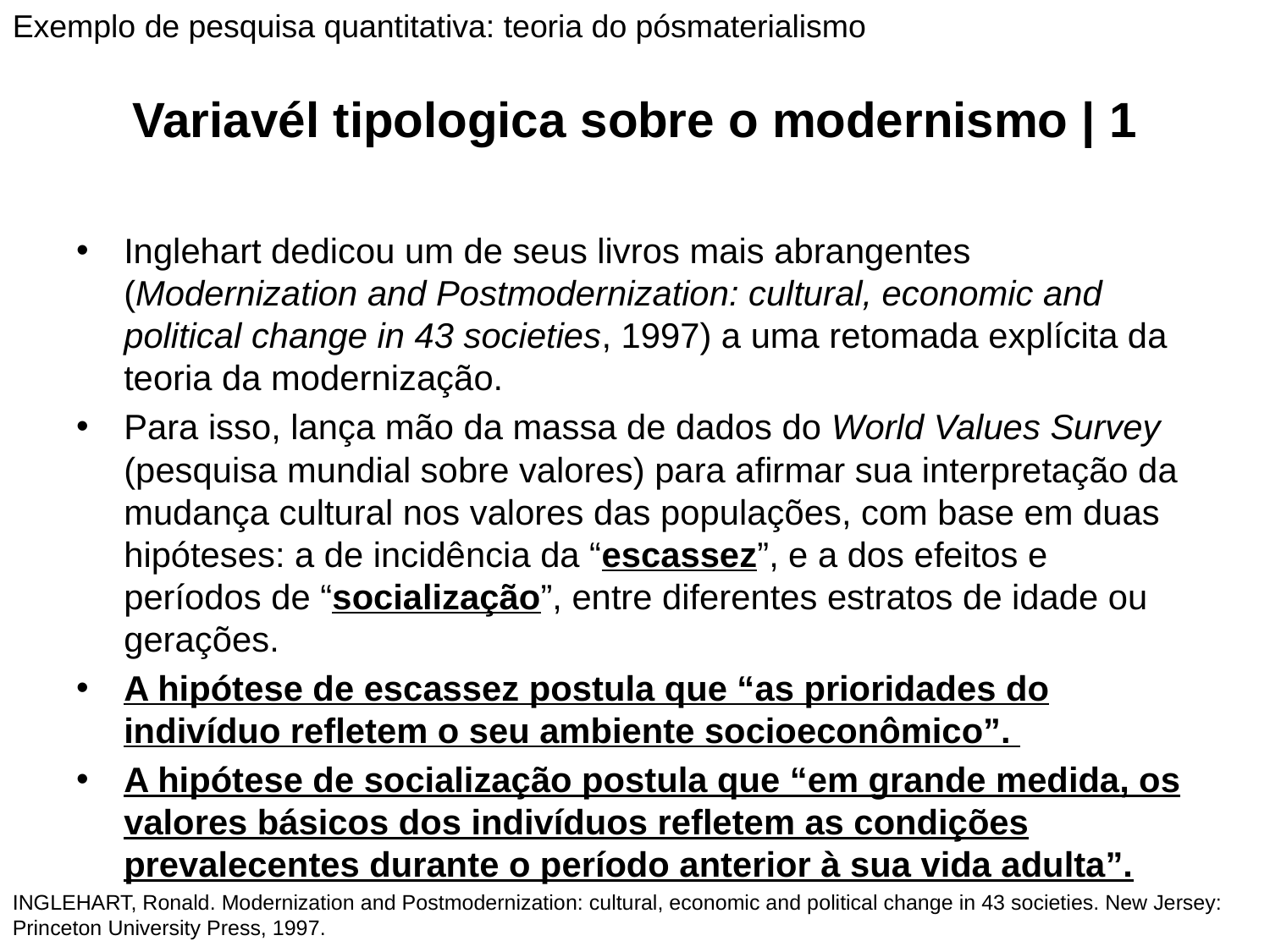

Exemplo de pesquisa quantitativa: teoria do pósmaterialismo
# Variavél tipologica sobre o modernismo | 1
Inglehart dedicou um de seus livros mais abrangentes (Modernization and Postmodernization: cultural, economic and political change in 43 societies, 1997) a uma retomada explícita da teoria da modernização.
Para isso, lança mão da massa de dados do World Values Survey (pesquisa mundial sobre valores) para afirmar sua interpretação da mudança cultural nos valores das populações, com base em duas hipóteses: a de incidência da “escassez”, e a dos efeitos e períodos de “socialização”, entre diferentes estratos de idade ou gerações.
A hipótese de escassez postula que “as prioridades do indivíduo refletem o seu ambiente socioeconômico”.
A hipótese de socialização postula que “em grande medida, os valores básicos dos indivíduos refletem as condições prevalecentes durante o período anterior à sua vida adulta”.
INGLEHART, Ronald. Modernization and Postmodernization: cultural, economic and political change in 43 societies. New Jersey: Princeton University Press, 1997.